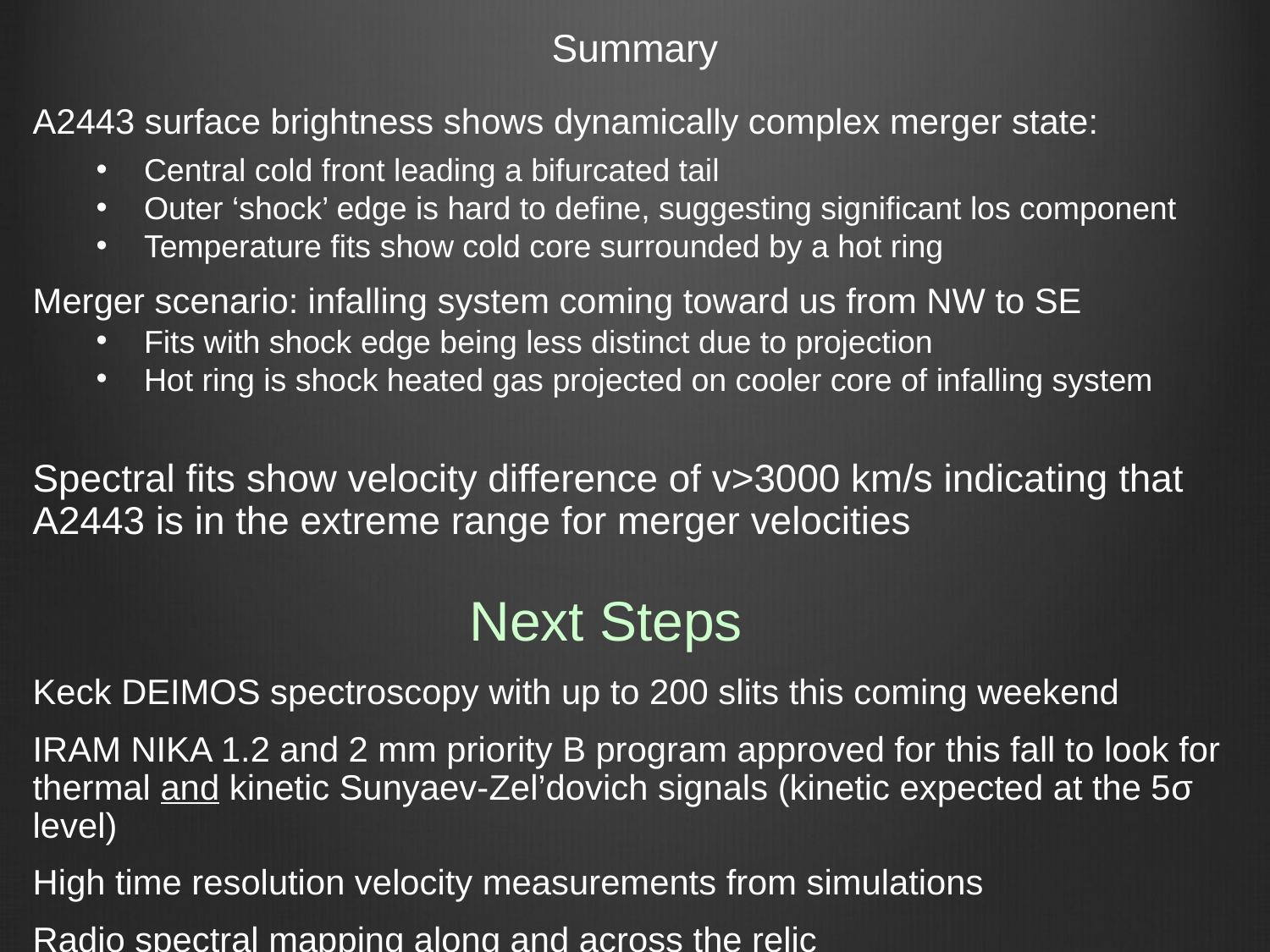

# Summary
A2443 surface brightness shows dynamically complex merger state:
Central cold front leading a bifurcated tail
Outer ‘shock’ edge is hard to define, suggesting significant los component
Temperature fits show cold core surrounded by a hot ring
Merger scenario: infalling system coming toward us from NW to SE
Fits with shock edge being less distinct due to projection
Hot ring is shock heated gas projected on cooler core of infalling system

Spectral fits show velocity difference of v>3000 km/s indicating that A2443 is in the extreme range for merger velocities

Next Steps
Keck DEIMOS spectroscopy with up to 200 slits this coming weekend
IRAM NIKA 1.2 and 2 mm priority B program approved for this fall to look for thermal and kinetic Sunyaev-Zel’dovich signals (kinetic expected at the 5σ level)
High time resolution velocity measurements from simulations
Radio spectral mapping along and across the relic